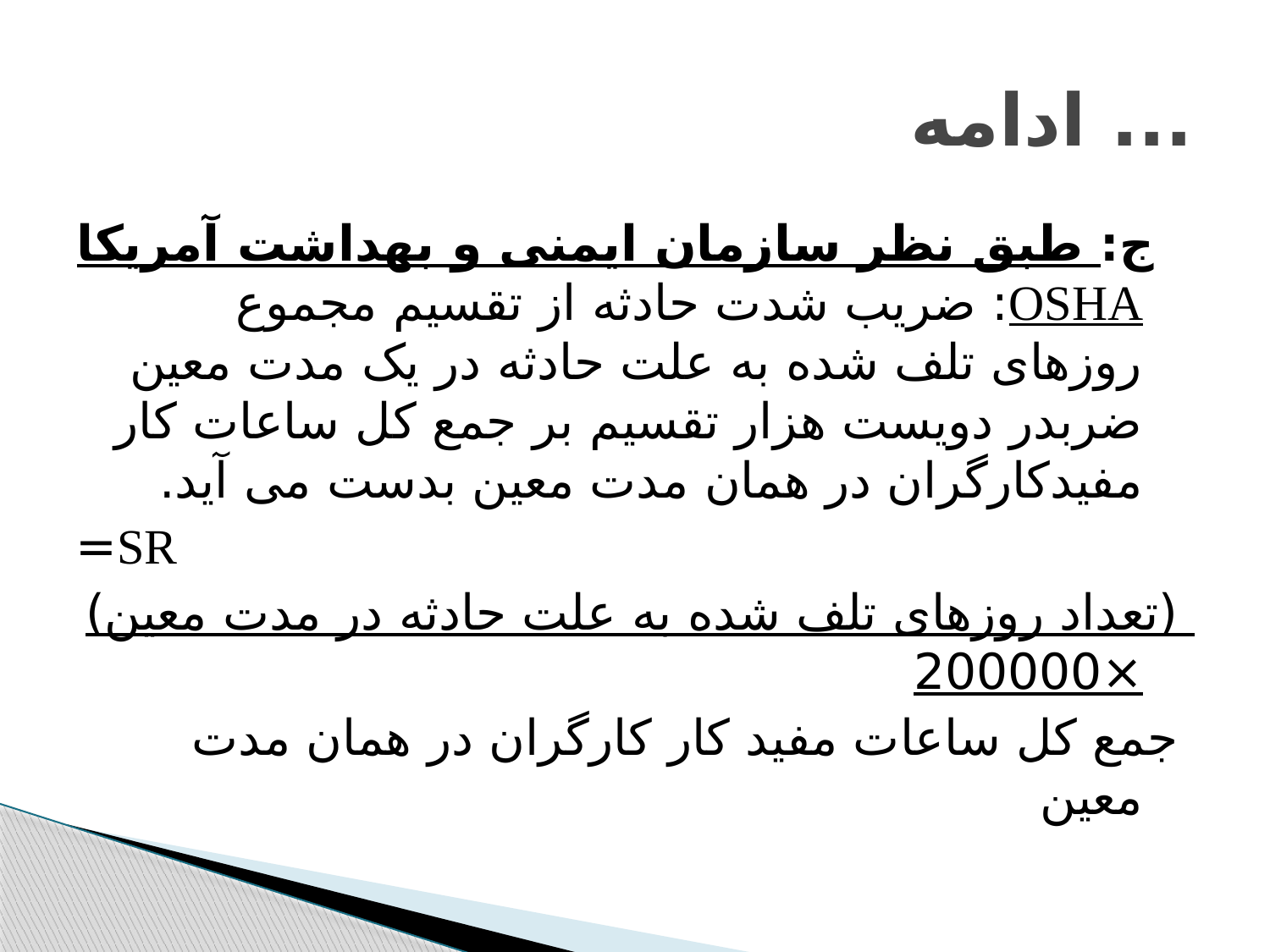

# ... ادامه
  ج: طبق نظر سازمان ایمنی و بهداشت آمریکا OSHA: ضریب شدت حادثه از تقسیم مجموع روزهای تلف شده به علت حادثه در یک مدت معین ضربدر دویست هزار تقسیم بر جمع کل ساعات کار مفیدکارگران در همان مدت معین بدست می آید.
SR=
(تعداد روزهای تلف شده به علت حادثه در مدت معین) ×200000
جمع کل ساعات مفید کار کارگران در همان مدت معین